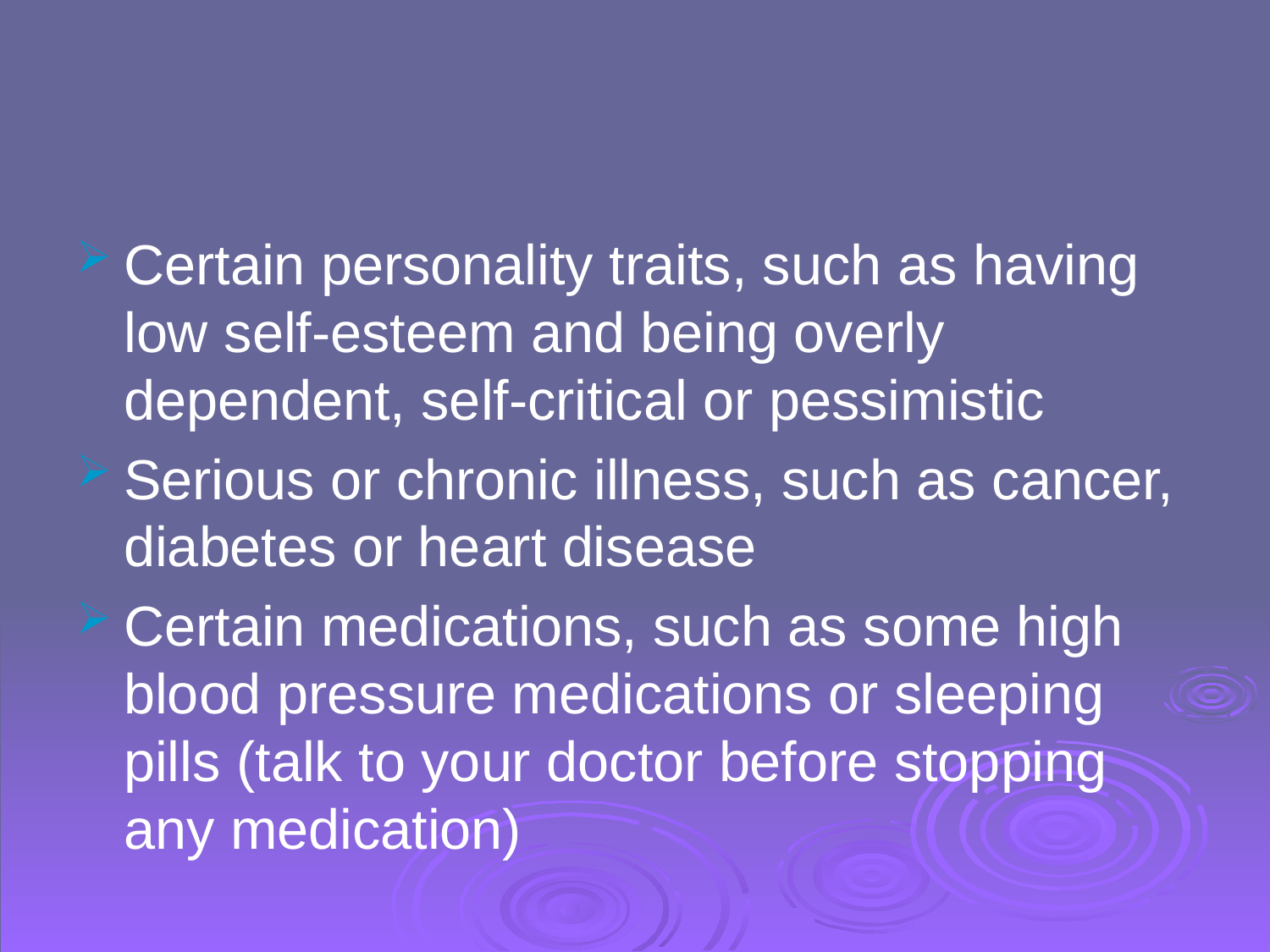

#
Certain personality traits, such as having low self-esteem and being overly dependent, self-critical or pessimistic
Serious or chronic illness, such as cancer, diabetes or heart disease
Certain medications, such as some high blood pressure medications or sleeping pills (talk to your doctor before stopping any medication)